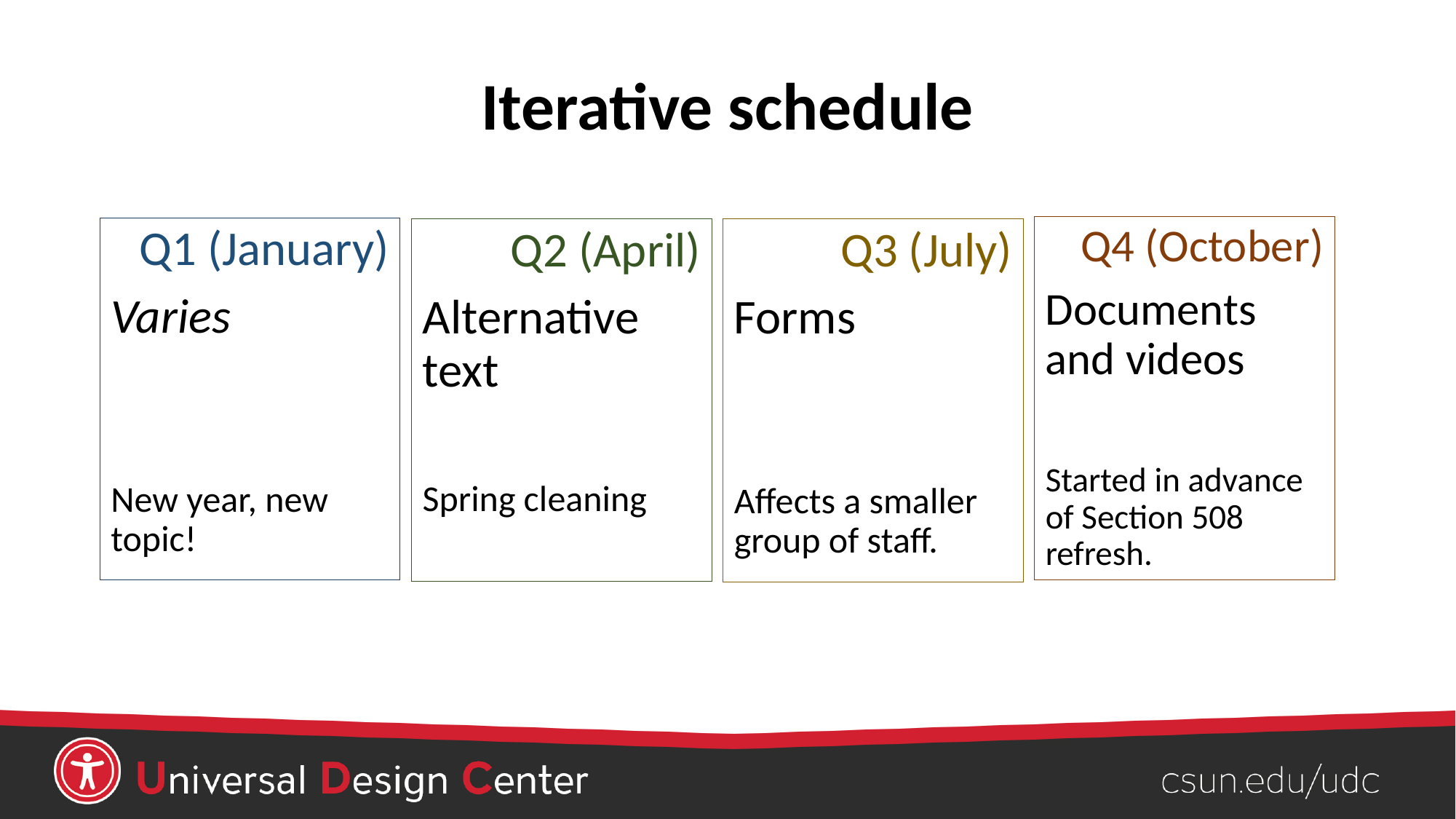

# Iterative schedule
Q4 (October)
Documents and videos

Started in advance of Section 508 refresh.
Q1 (January)
Varies

New year, new topic!
Q2 (April)
Alternative text

Spring cleaning
Q3 (July)
Forms

Affects a smaller group of staff.